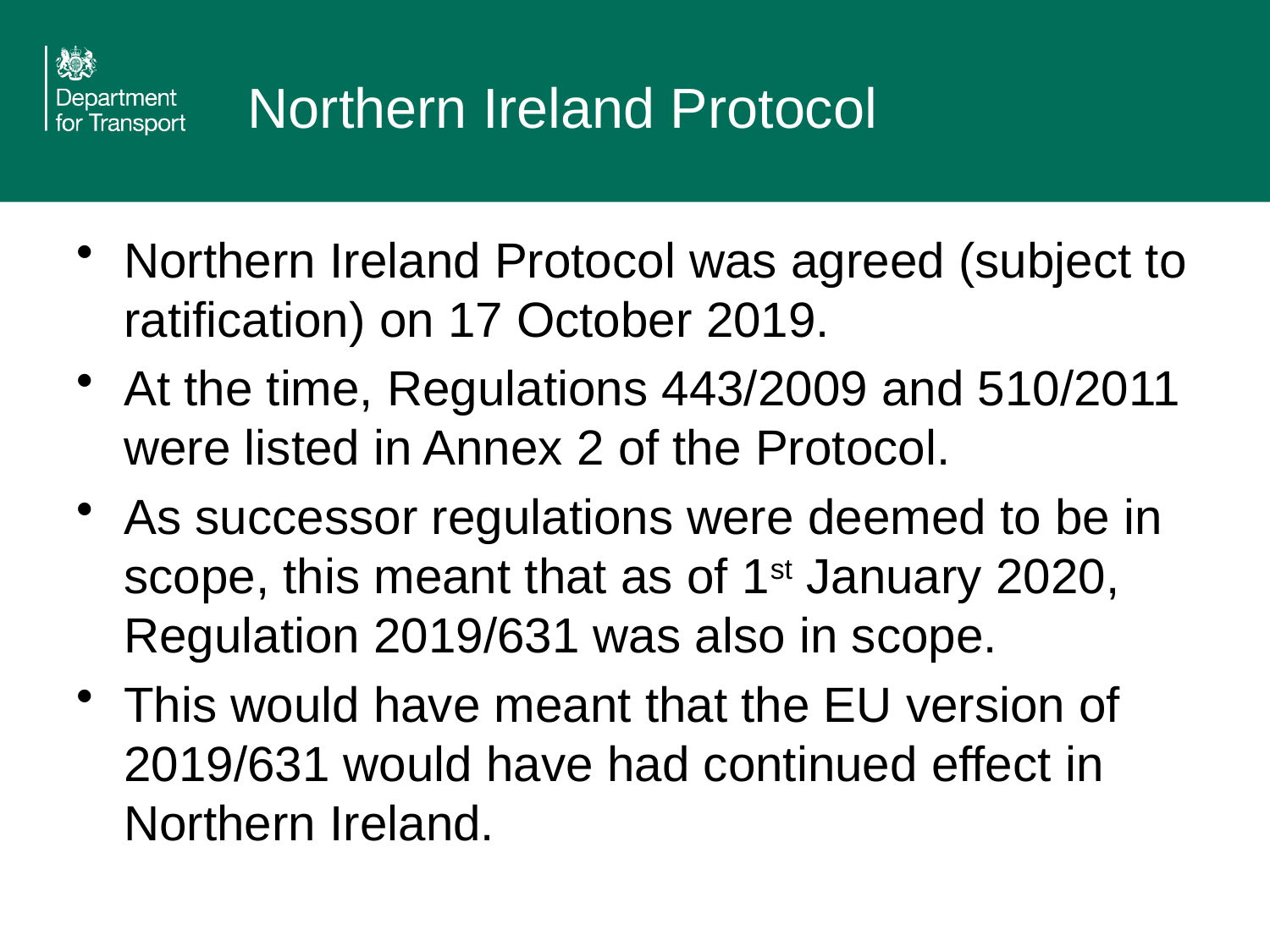

# Northern Ireland Protocol
Northern Ireland Protocol was agreed (subject to ratification) on 17 October 2019.
At the time, Regulations 443/2009 and 510/2011 were listed in Annex 2 of the Protocol.
As successor regulations were deemed to be in scope, this meant that as of 1st January 2020, Regulation 2019/631 was also in scope.
This would have meant that the EU version of 2019/631 would have had continued effect in Northern Ireland.